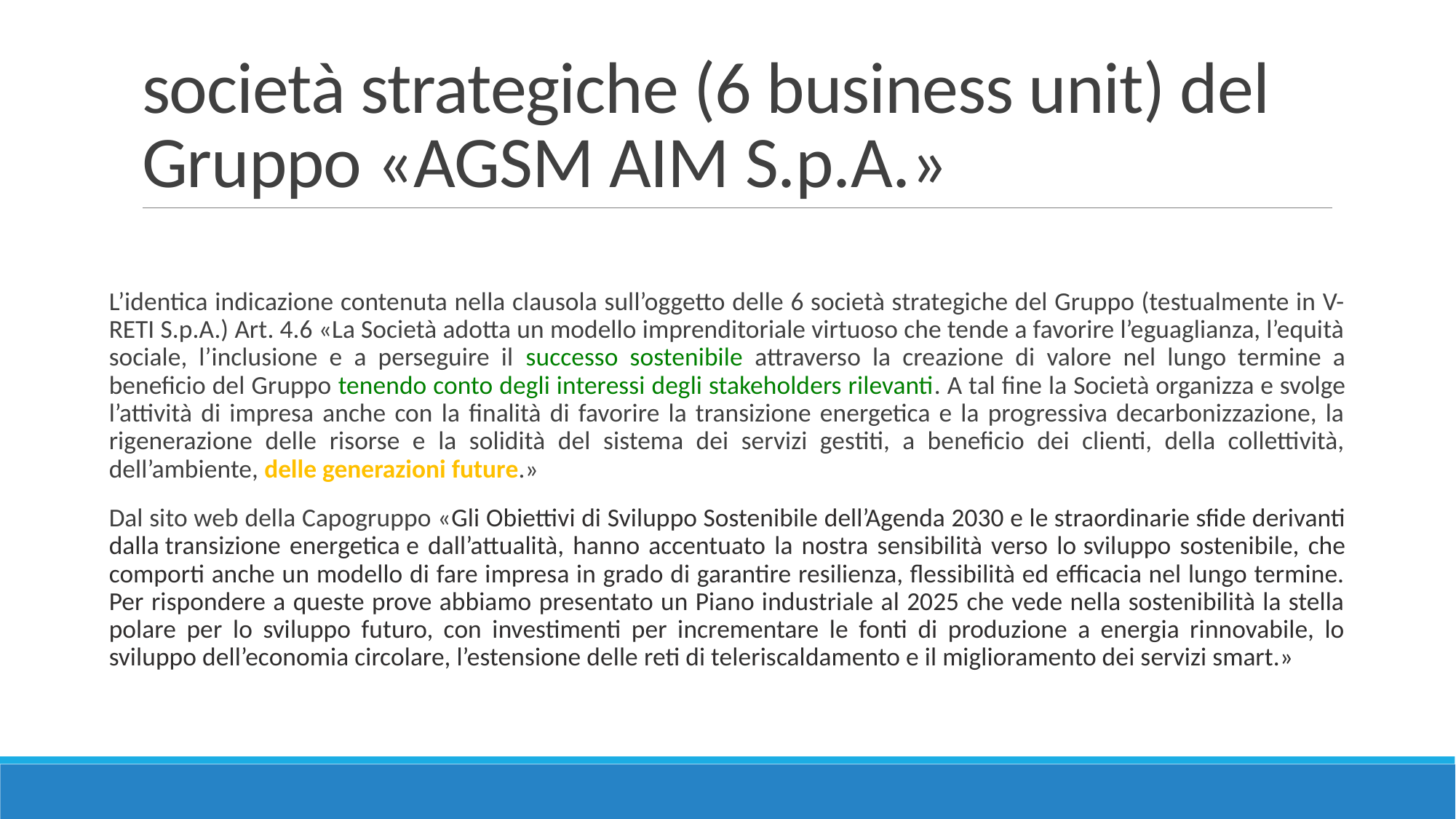

# società strategiche (6 business unit) del Gruppo «AGSM AIM S.p.A.»
L’identica indicazione contenuta nella clausola sull’oggetto delle 6 società strategiche del Gruppo (testualmente in V-RETI S.p.A.) Art. 4.6 «La Società adotta un modello imprenditoriale virtuoso che tende a favorire l’eguaglianza, l’equità sociale, l’inclusione e a perseguire il successo sostenibile attraverso la creazione di valore nel lungo termine a beneficio del Gruppo tenendo conto degli interessi degli stakeholders rilevanti. A tal fine la Società organizza e svolge l’attività di impresa anche con la finalità di favorire la transizione energetica e la progressiva decarbonizzazione, la rigenerazione delle risorse e la solidità del sistema dei servizi gestiti, a beneficio dei clienti, della collettività, dell’ambiente, delle generazioni future.»
Dal sito web della Capogruppo «Gli Obiettivi di Sviluppo Sostenibile dell’Agenda 2030 e le straordinarie sfide derivanti dalla transizione energetica e dall’attualità, hanno accentuato la nostra sensibilità verso lo sviluppo sostenibile, che comporti anche un modello di fare impresa in grado di garantire resilienza, flessibilità ed efficacia nel lungo termine. Per rispondere a queste prove abbiamo presentato un Piano industriale al 2025 che vede nella sostenibilità la stella polare per lo sviluppo futuro, con investimenti per incrementare le fonti di produzione a energia rinnovabile, lo sviluppo dell’economia circolare, l’estensione delle reti di teleriscaldamento e il miglioramento dei servizi smart.»